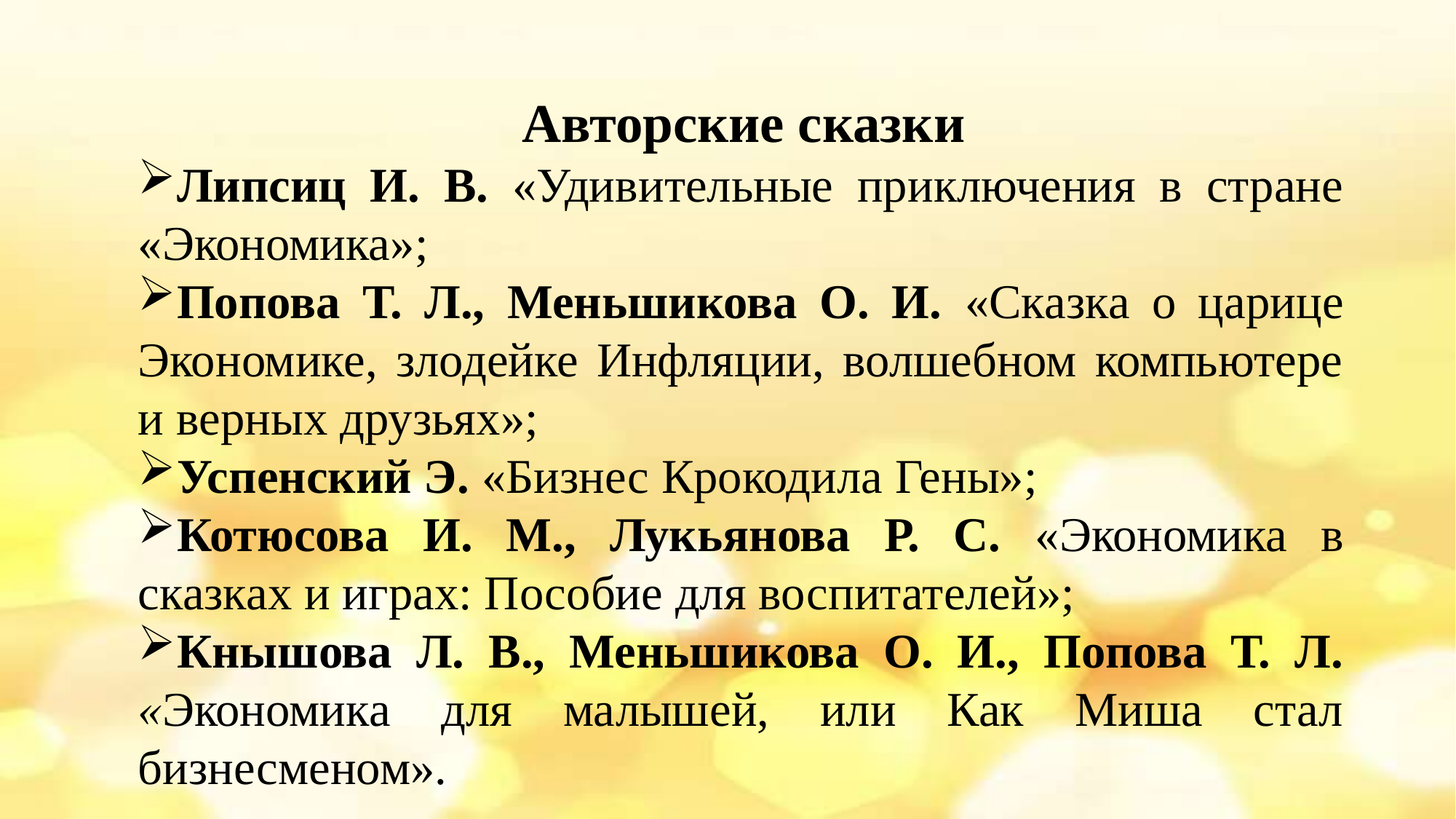

# Авторские сказки
Липсиц И. В. «Удивительные приключения в стране «Экономика»;
Попова Т. Л., Меньшикова О. И. «Сказка о царице Экономике, злодейке Инфляции, волшебном компьютере и верных друзьях»;
Успенский Э. «Бизнес Крокодила Гены»;
Котюсова И. М., Лукьянова Р. С. «Экономика в сказках и играх: Пособие для воспитателей»;
Кнышова Л. В., Меньшикова О. И., Попова Т. Л. «Экономика для малышей, или Как Миша стал бизнесменом».